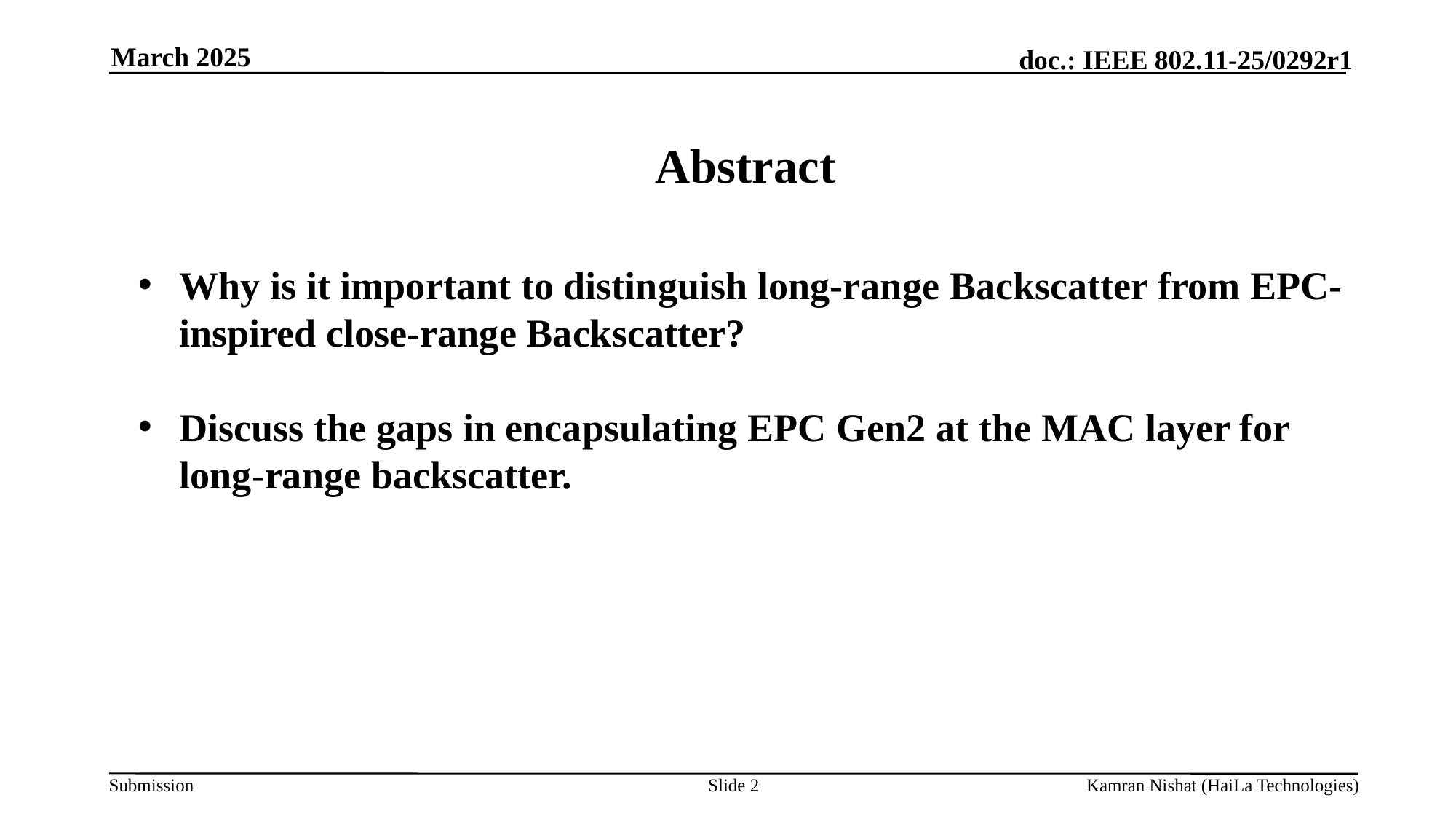

March 2025
Abstract
Why is it important to distinguish long-range Backscatter from EPC-inspired close-range Backscatter?

Discuss the gaps in encapsulating EPC Gen2 at the MAC layer for long-range backscatter.

Slide 2
Kamran Nishat (HaiLa Technologies)